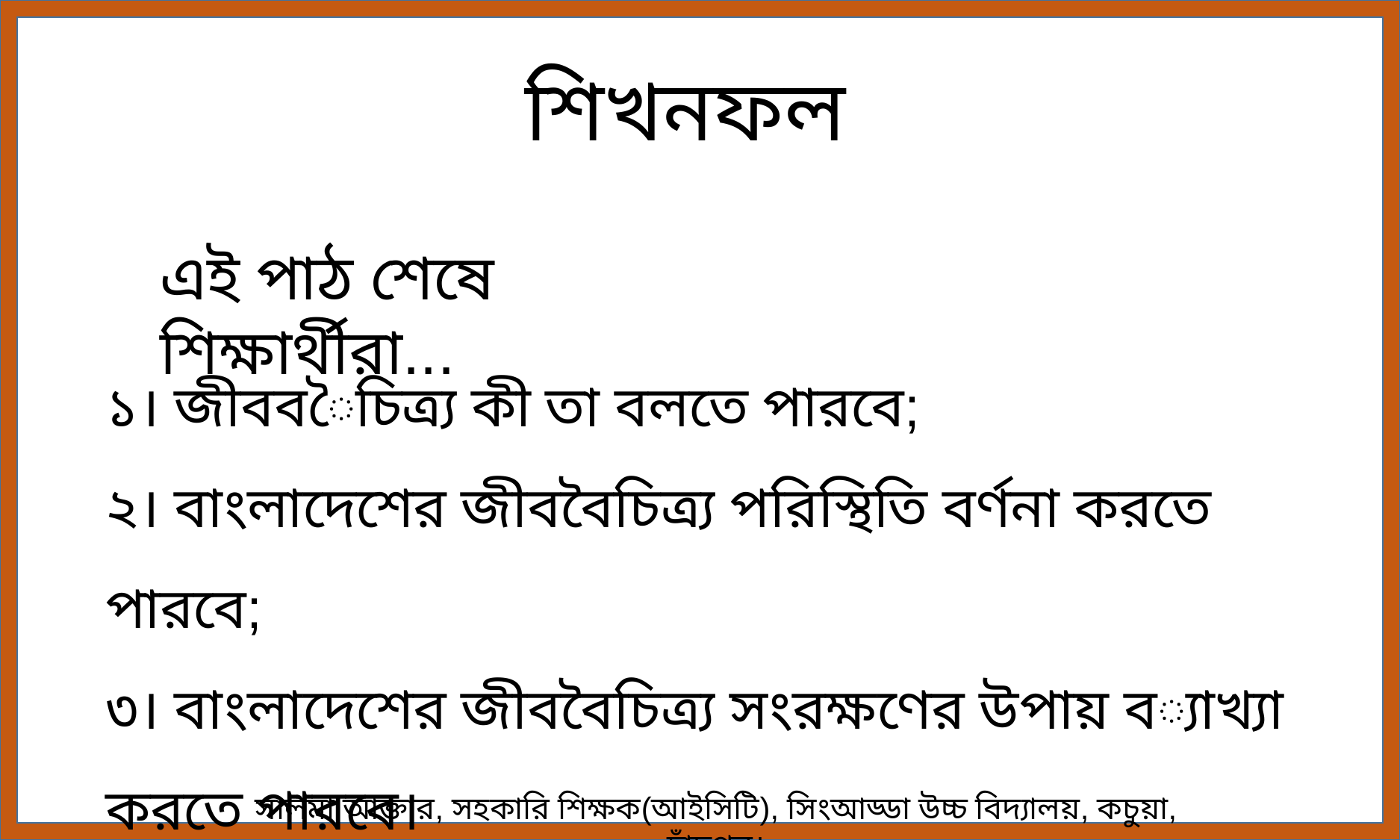

শিখনফল
এই পাঠ শেষে শিক্ষার্থীরা...
১। জীববৈচিত্র্য কী তা বলতে পারবে;
২। বাংলাদেশের জীববৈচিত্র্য পরিস্থিতি বর্ণনা করতে পারবে;
৩। বাংলাদেশের জীববৈচিত্র্য সংরক্ষণের উপায় ব্যাখ্যা করতে পারবে।